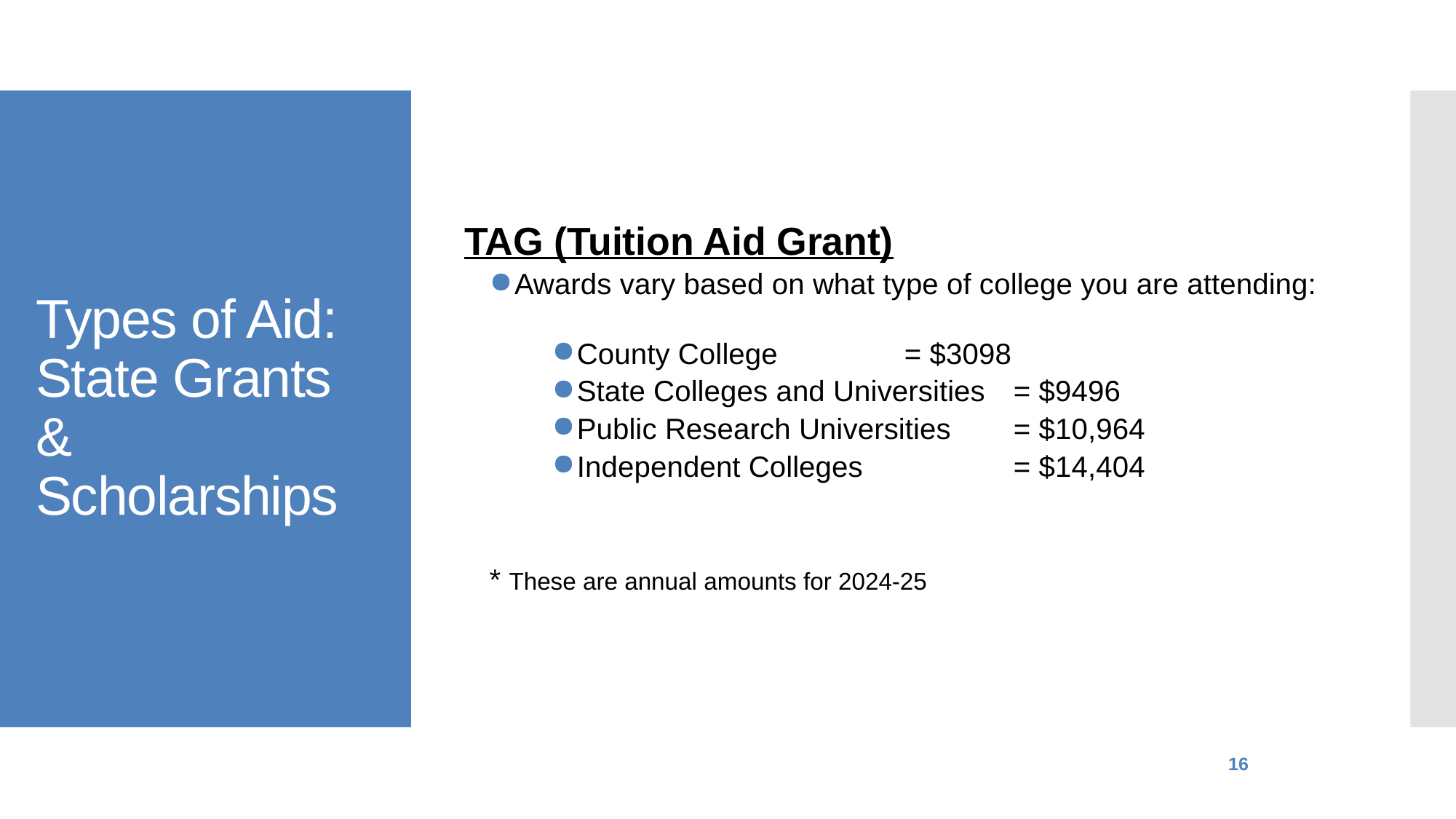

TAG (Tuition Aid Grant)
Awards vary based on what type of college you are attending:
County College 		= $3098
State Colleges and Universities 	= $9496
Public Research Universities	= $10,964
Independent Colleges 		= $14,404

* These are annual amounts for 2024-25
Types of Aid:
State Grants & Scholarships
16
Higher Education Student Assistance Authority